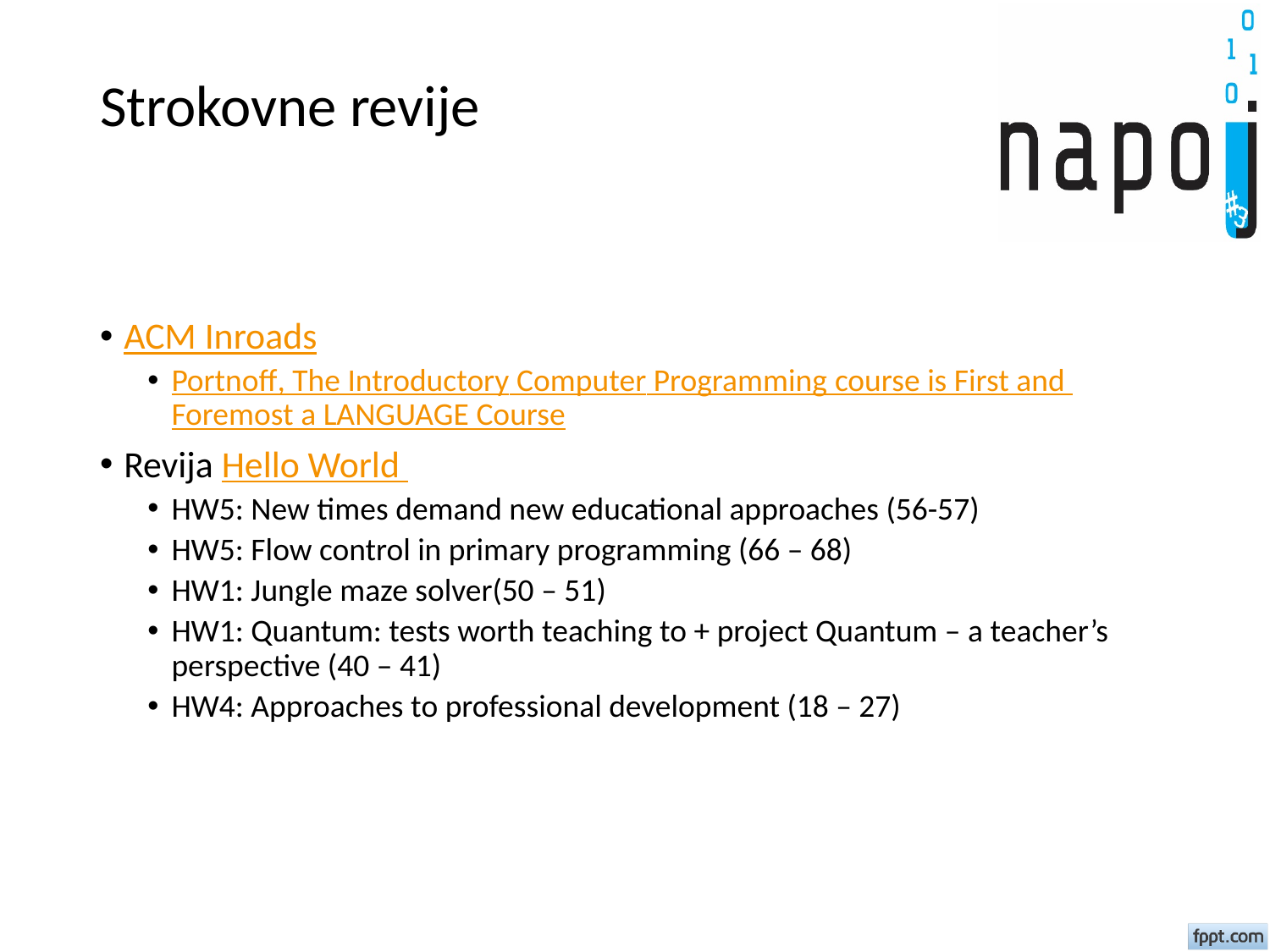

# Strokovne revije

ACM Inroads
Portnoff, The Introductory Computer Programming course is First and Foremost a LANGUAGE Course
Revija Hello World
HW5: New times demand new educational approaches (56-57)
HW5: Flow control in primary programming (66 – 68)
HW1: Jungle maze solver(50 – 51)
HW1: Quantum: tests worth teaching to + project Quantum – a teacher’s perspective (40 – 41)
HW4: Approaches to professional development (18 – 27)